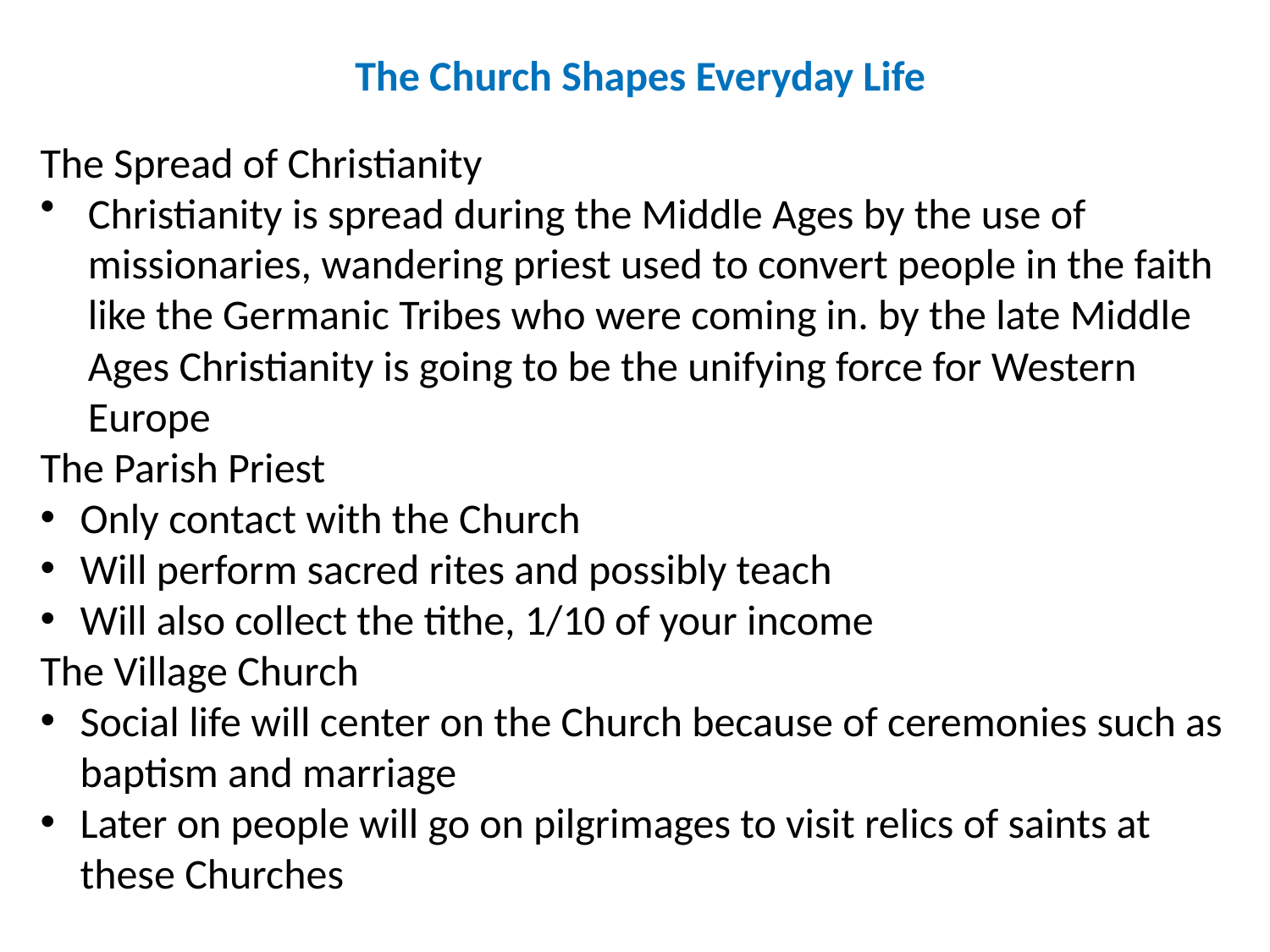

The Church Shapes Everyday Life
The Spread of Christianity
Christianity is spread during the Middle Ages by the use of missionaries, wandering priest used to convert people in the faith like the Germanic Tribes who were coming in. by the late Middle Ages Christianity is going to be the unifying force for Western Europe
The Parish Priest
Only contact with the Church
Will perform sacred rites and possibly teach
Will also collect the tithe, 1/10 of your income
The Village Church
Social life will center on the Church because of ceremonies such as baptism and marriage
Later on people will go on pilgrimages to visit relics of saints at these Churches